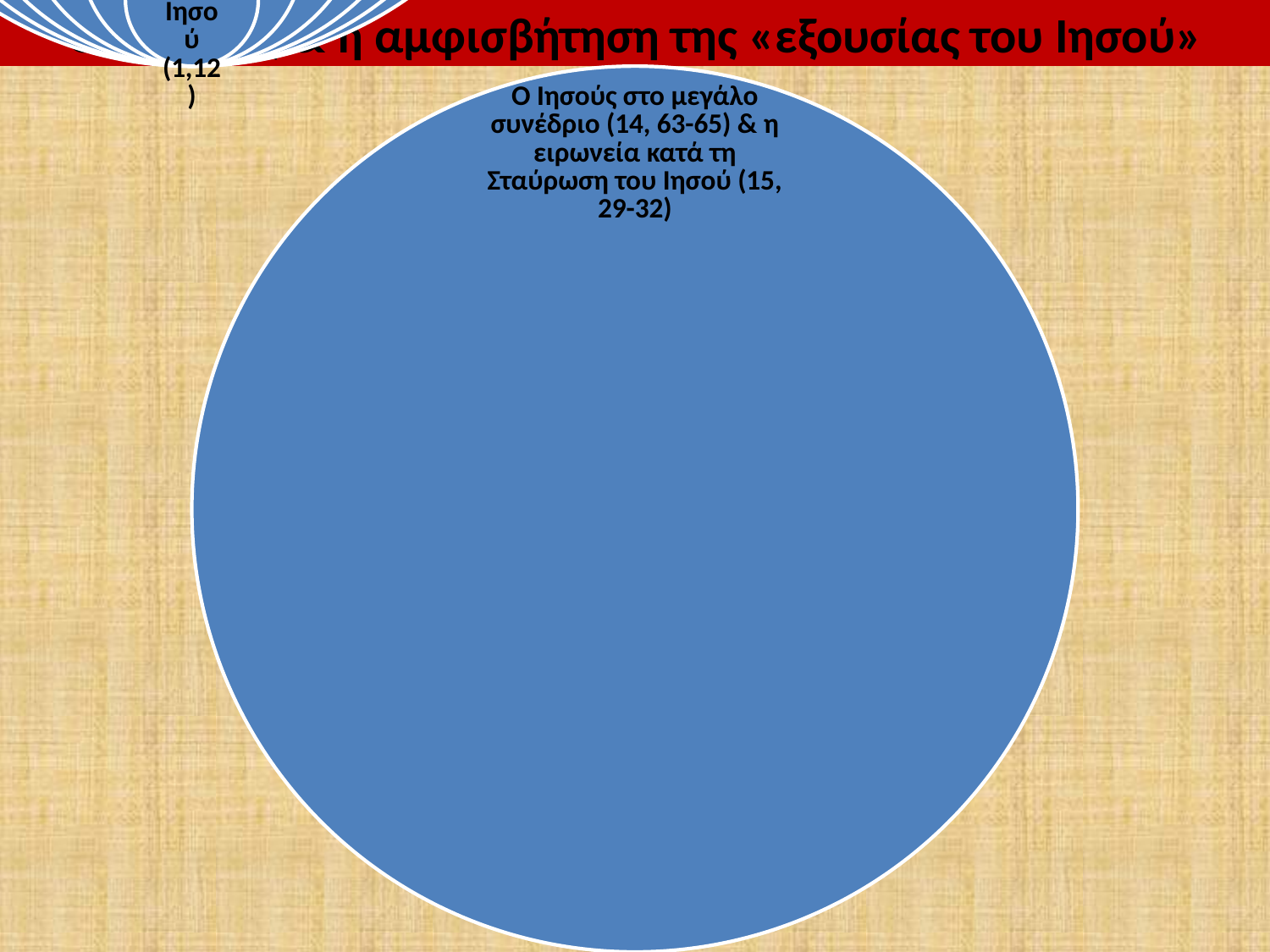

# Ο Μάρκος & η αμφισβήτηση της «εξουσίας του Ιησού»
Ο Ιησούς στο μεγάλο συνέδριο (14, 63-65) & η ειρωνεία κατά τη Σταύρωση του Ιησού (15, 29-32)